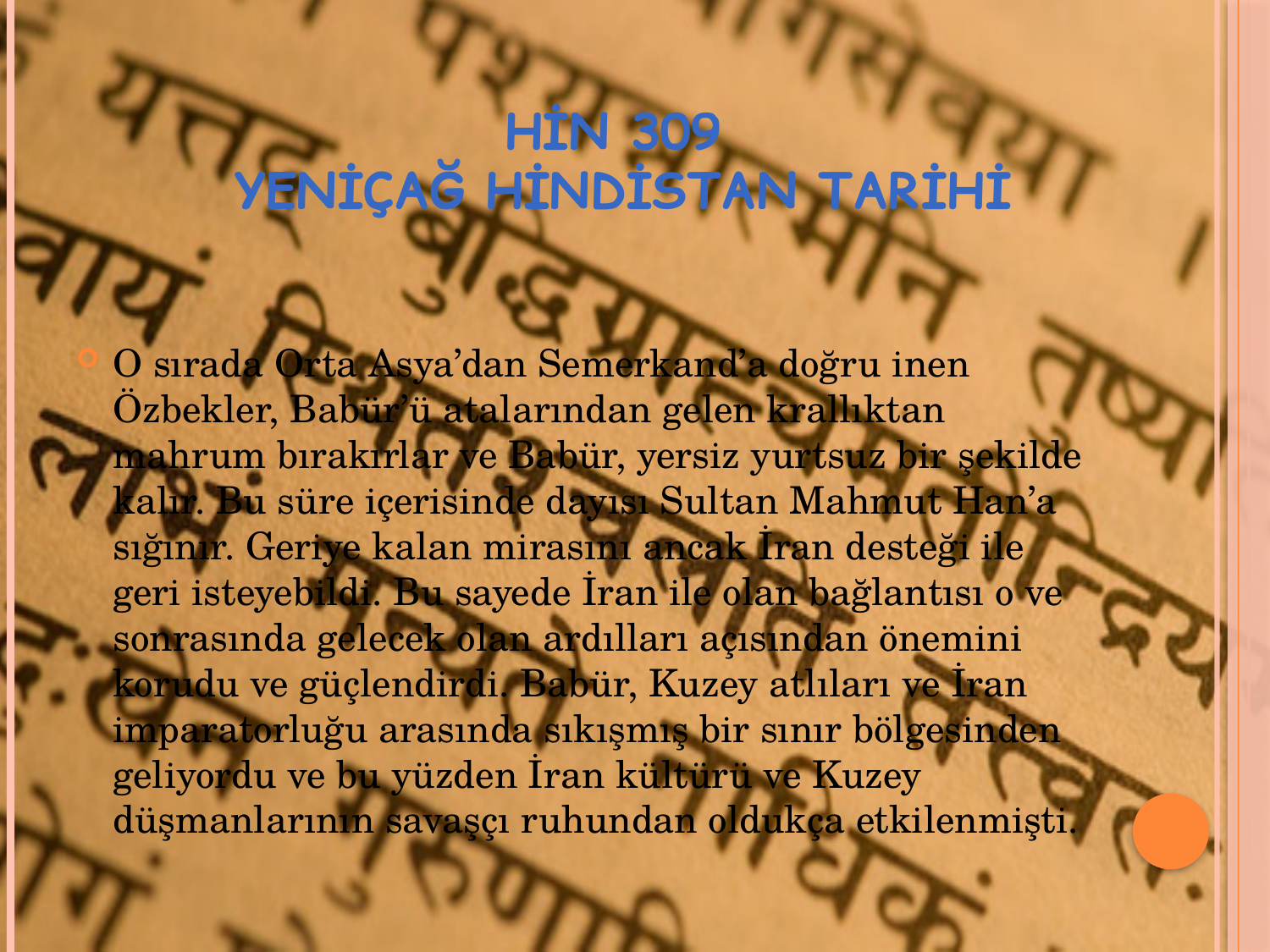

# HİN 309 YENİÇAĞ HİNDİSTAN TARİHİ

O sırada Orta Asya’dan Semerkand’a doğru inen Özbekler, Babür’ü atalarından gelen krallıktan mahrum bırakırlar ve Babür, yersiz yurtsuz bir şekilde kalır. Bu süre içerisinde dayısı Sultan Mahmut Han’a sığınır. Geriye kalan mirasını ancak İran desteği ile geri isteyebildi. Bu sayede İran ile olan bağlantısı o ve sonrasında gelecek olan ardılları açısından önemini korudu ve güçlendirdi. Babür, Kuzey atlıları ve İran imparatorluğu arasında sıkışmış bir sınır bölgesinden geliyordu ve bu yüzden İran kültürü ve Kuzey düşmanlarının savaşçı ruhundan oldukça etkilenmişti.